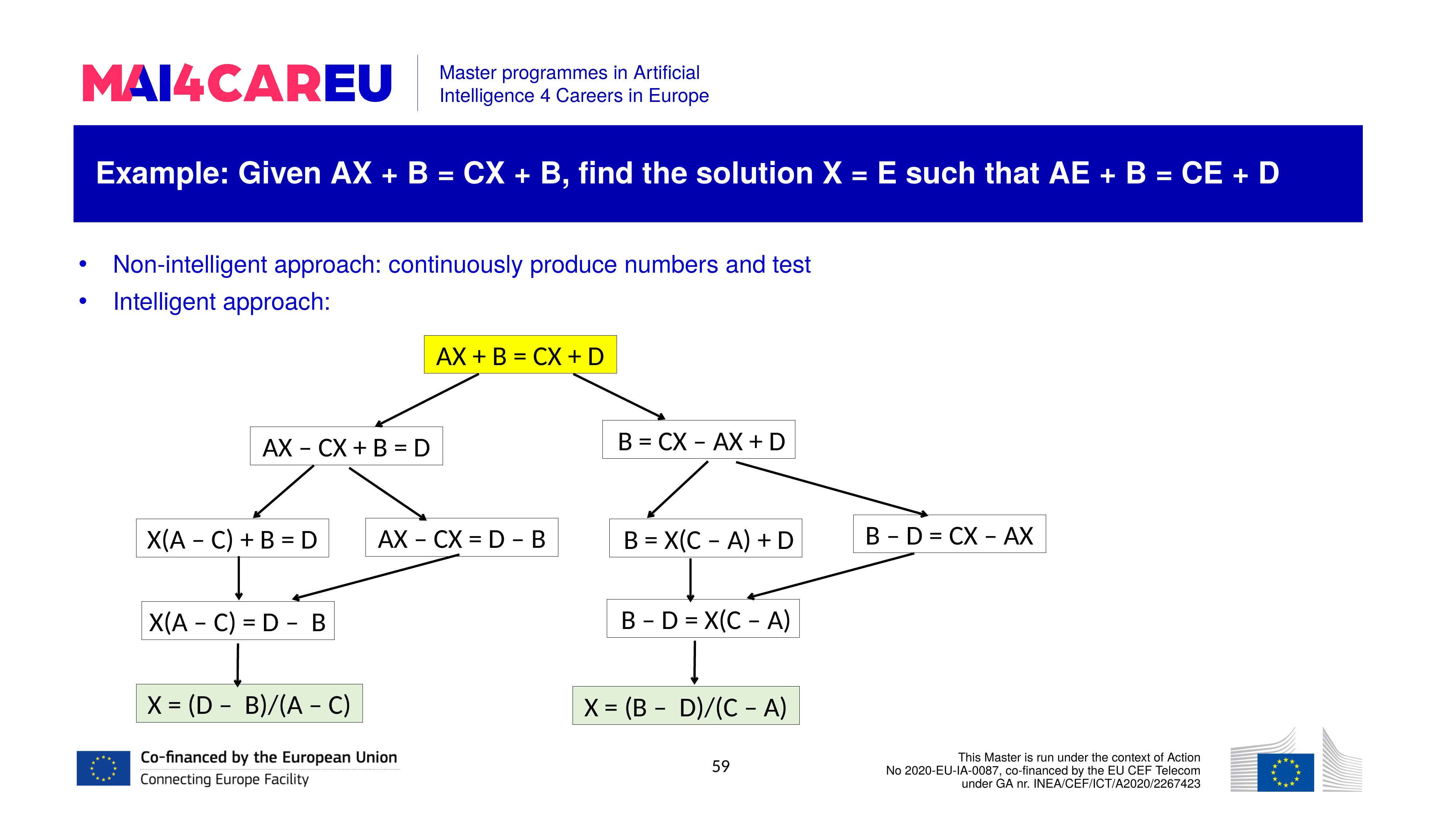

Example: Given AX + B = CX + B, find the solution X = E such that AE + B = CE + D
Non-intelligent approach: continuously produce numbers and test
Intelligent approach:

AX + B = CX + D
 B = CX – AX + D
AX – CX + B = D
 B – D = CX – AX
AX – CX = D – B
X(A – C) + B = D
 B = X(C – A) + D
 B – D = X(C – A)
X(A – C) = D –  B
X = (D –  B)/(A – C)
X = (B –  D)/(C – A)
59